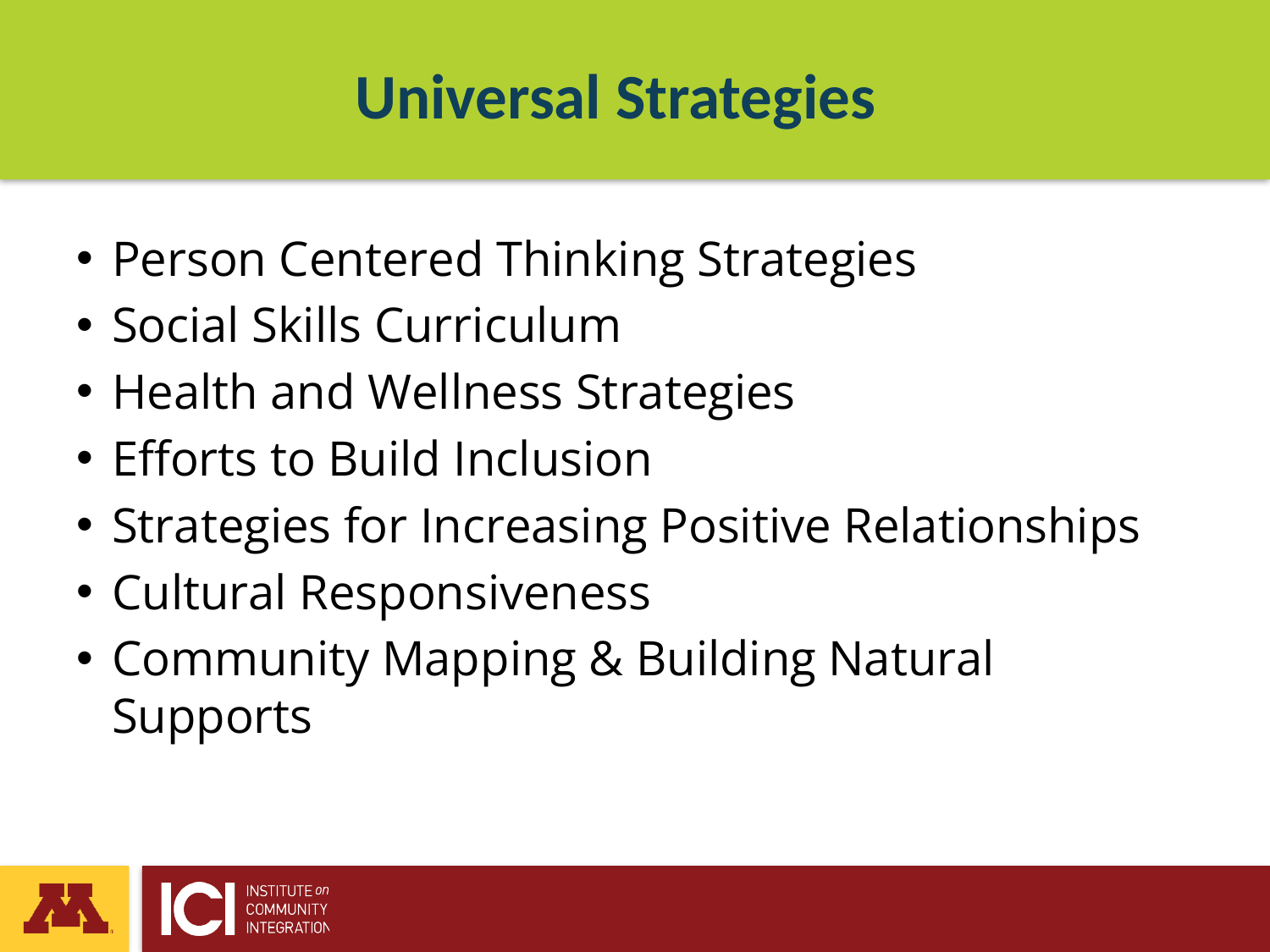

# Universal Strategies
Person Centered Thinking Strategies
Social Skills Curriculum
Health and Wellness Strategies
Efforts to Build Inclusion
Strategies for Increasing Positive Relationships
Cultural Responsiveness
Community Mapping & Building Natural Supports